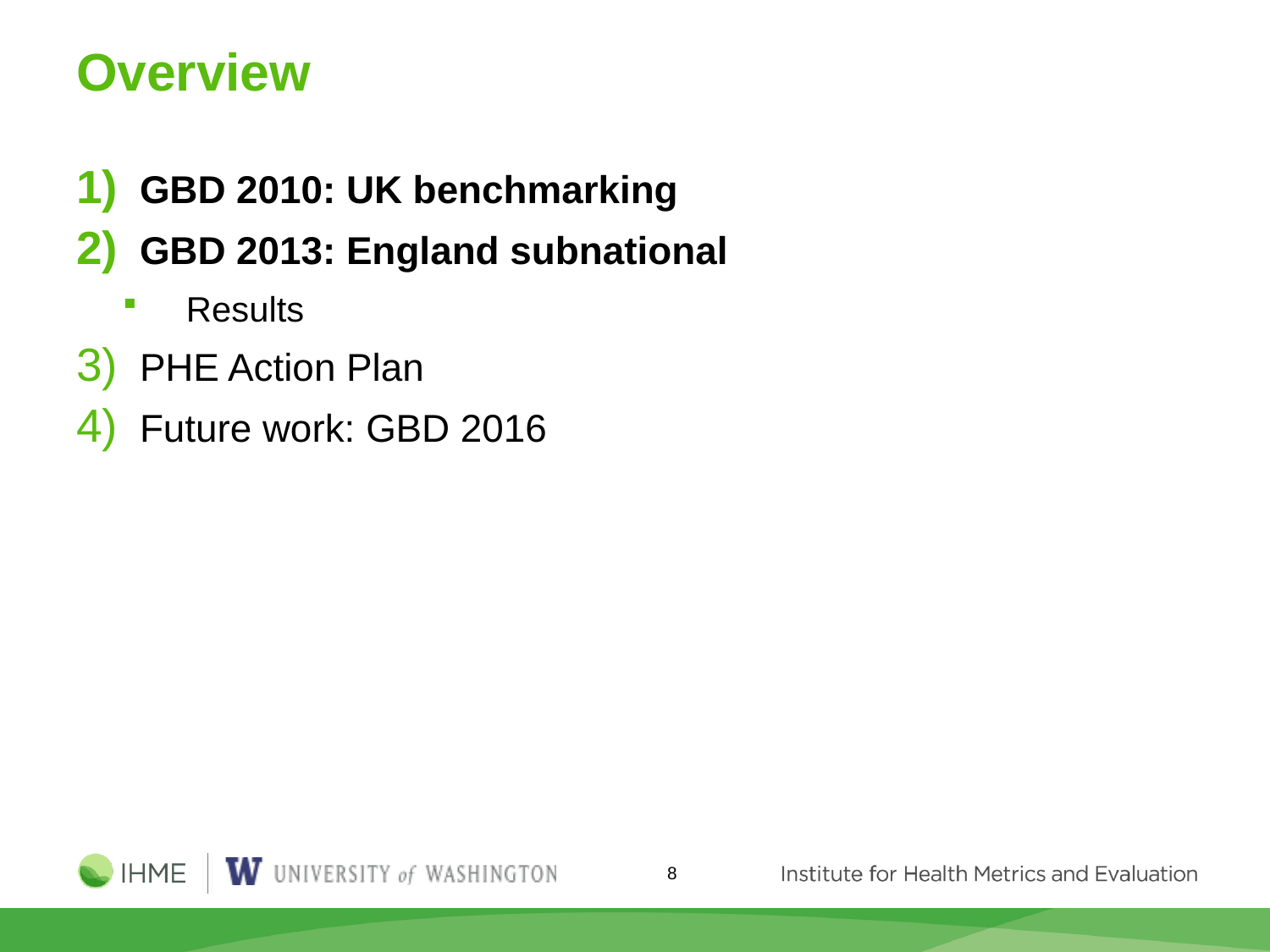

# Overview
GBD 2010: UK benchmarking
GBD 2013: England subnational
Results
PHE Action Plan
Future work: GBD 2016

8